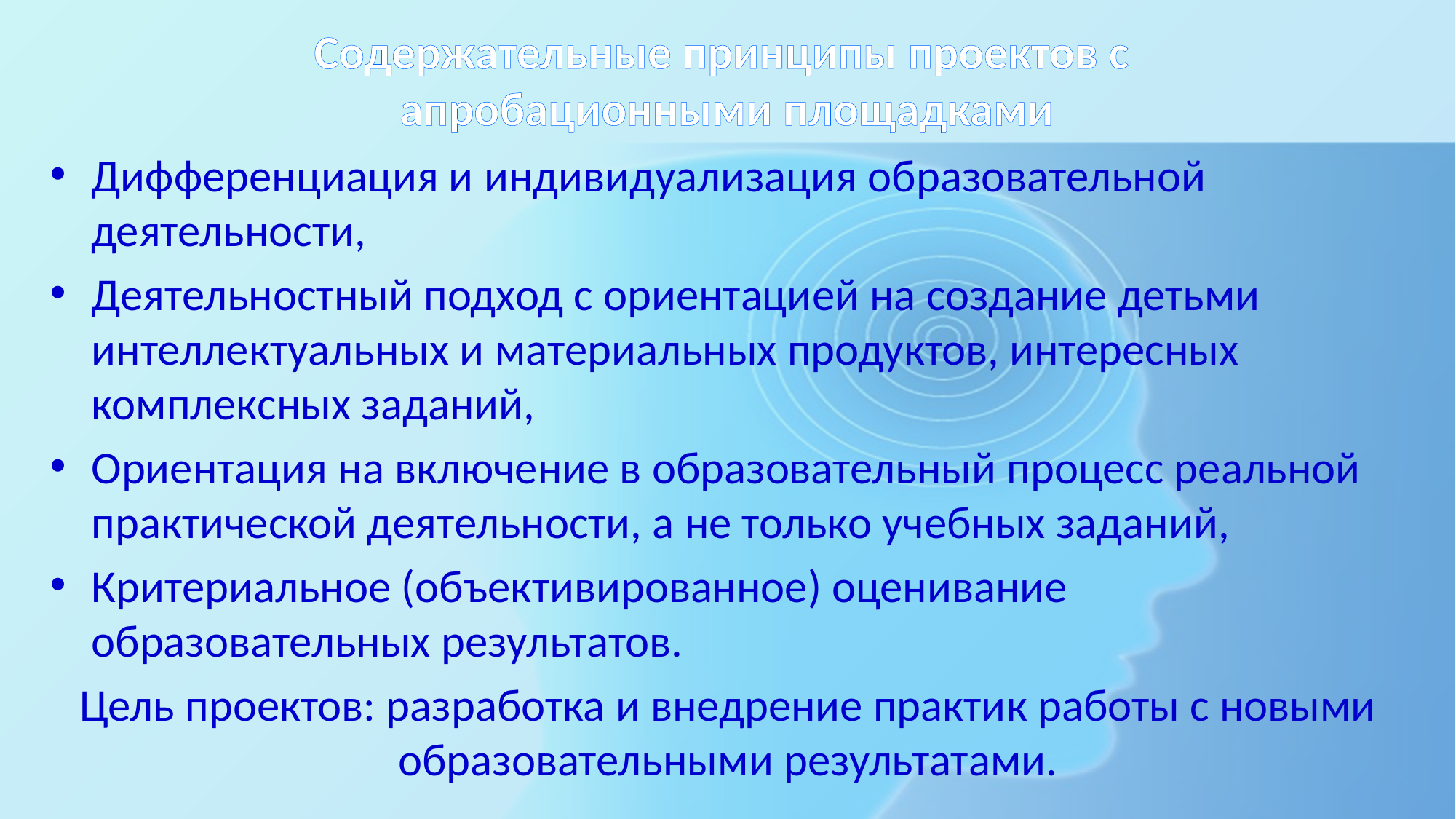

# Содержательные принципы проектов с апробационными площадками
Дифференциация и индивидуализация образовательной деятельности,
Деятельностный подход с ориентацией на создание детьми интеллектуальных и материальных продуктов, интересных комплексных заданий,
Ориентация на включение в образовательный процесс реальной практической деятельности, а не только учебных заданий,
Критериальное (объективированное) оценивание образовательных результатов.
Цель проектов: разработка и внедрение практик работы с новыми образовательными результатами.